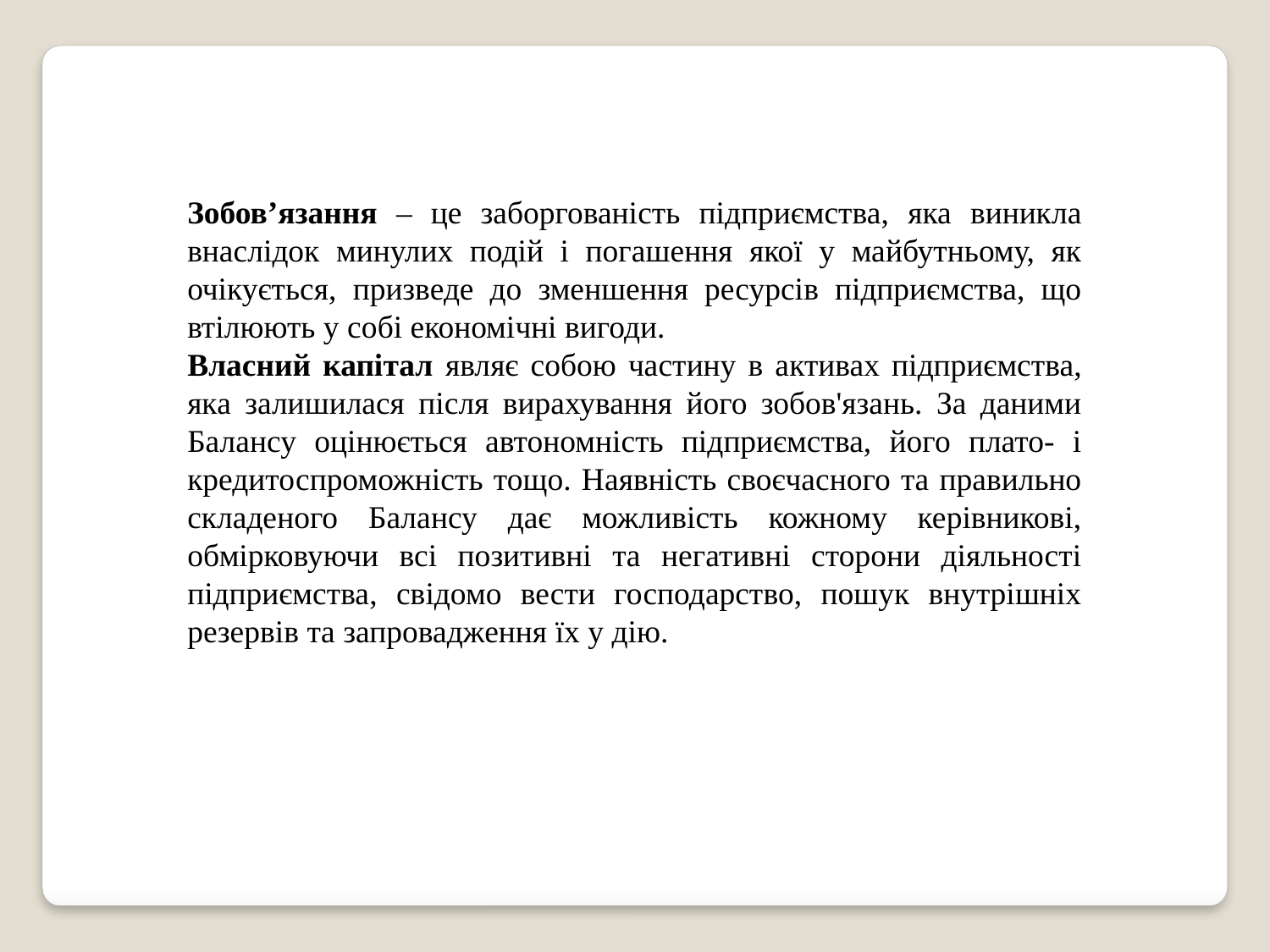

Зобов’язання – це заборгованість підприємства, яка виникла внаслідок минулих подій і погашення якої у майбутньому, як очікується, призведе до зменшення ресурсів підприємства, що втілюють у собі економічні вигоди.
Власний капітал являє собою частину в активах підприємства, яка залишилася після вирахування його зобов'язань. За даними Балансу оцінюється автономність підприємства, його плато- і кредитоспроможність тощо. Наявність своєчасного та правильно складеного Балансу дає можливість кожному керівникові, обмірковуючи всі позитивні та негативні сторони діяльності підприємства, свідомо вести господарство, пошук внутрішніх резервів та запровадження їх у дію.